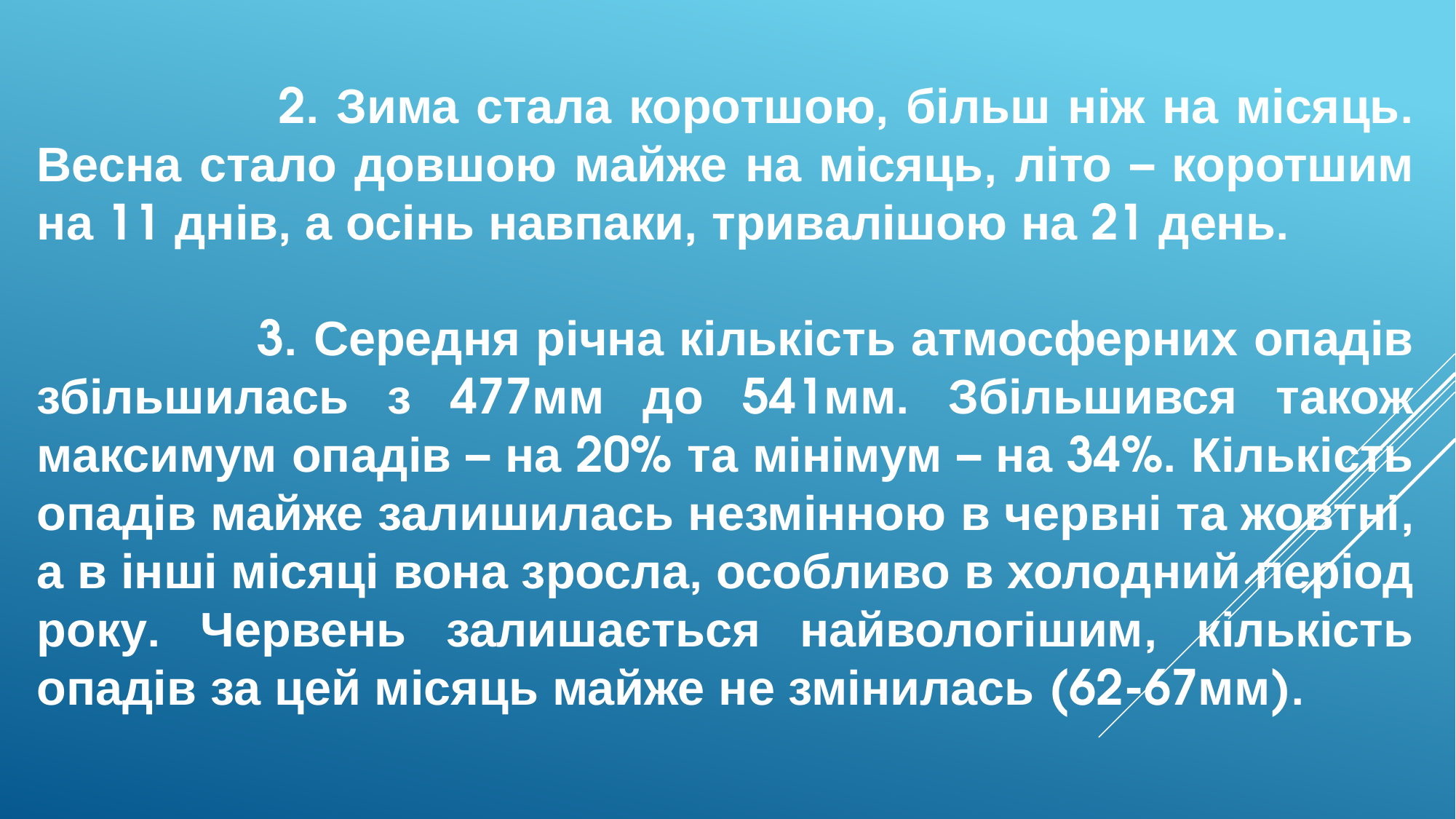

2. Зима стала коротшою, більш ніж на місяць. Весна стало довшою майже на місяць, літо – коротшим на 11 днів, а осінь навпаки, тривалішою на 21 день.

              3. Середня річна кількість атмосферних опадів збільшилась з 477мм до 541мм. Збільшився також максимум опадів – на 20% та мінімум – на 34%. Кількість опадів майже залишилась незмінною в червні та жовтні, а в інші місяці вона зросла, особливо в холодний період року. Червень залишається найвологішим, кількість опадів за цей місяць майже не змінилась (62-67мм).